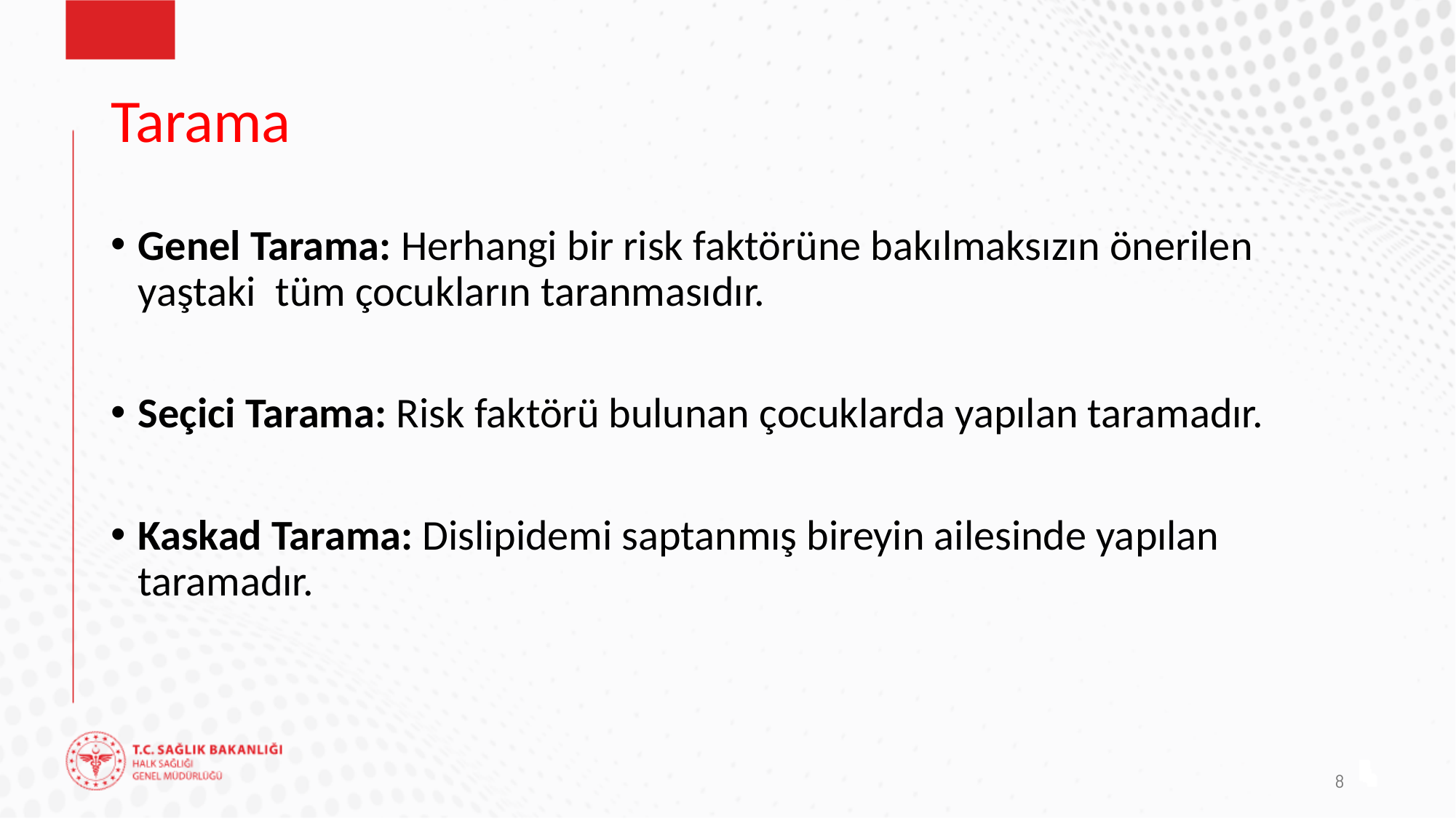

# Tarama
Genel Tarama: Herhangi bir risk faktörüne bakılmaksızın önerilen yaştaki  tüm çocukların taranmasıdır.

Seçici Tarama: Risk faktörü bulunan çocuklarda yapılan taramadır.

Kaskad Tarama: Dislipidemi saptanmış bireyin ailesinde yapılan taramadır.

8